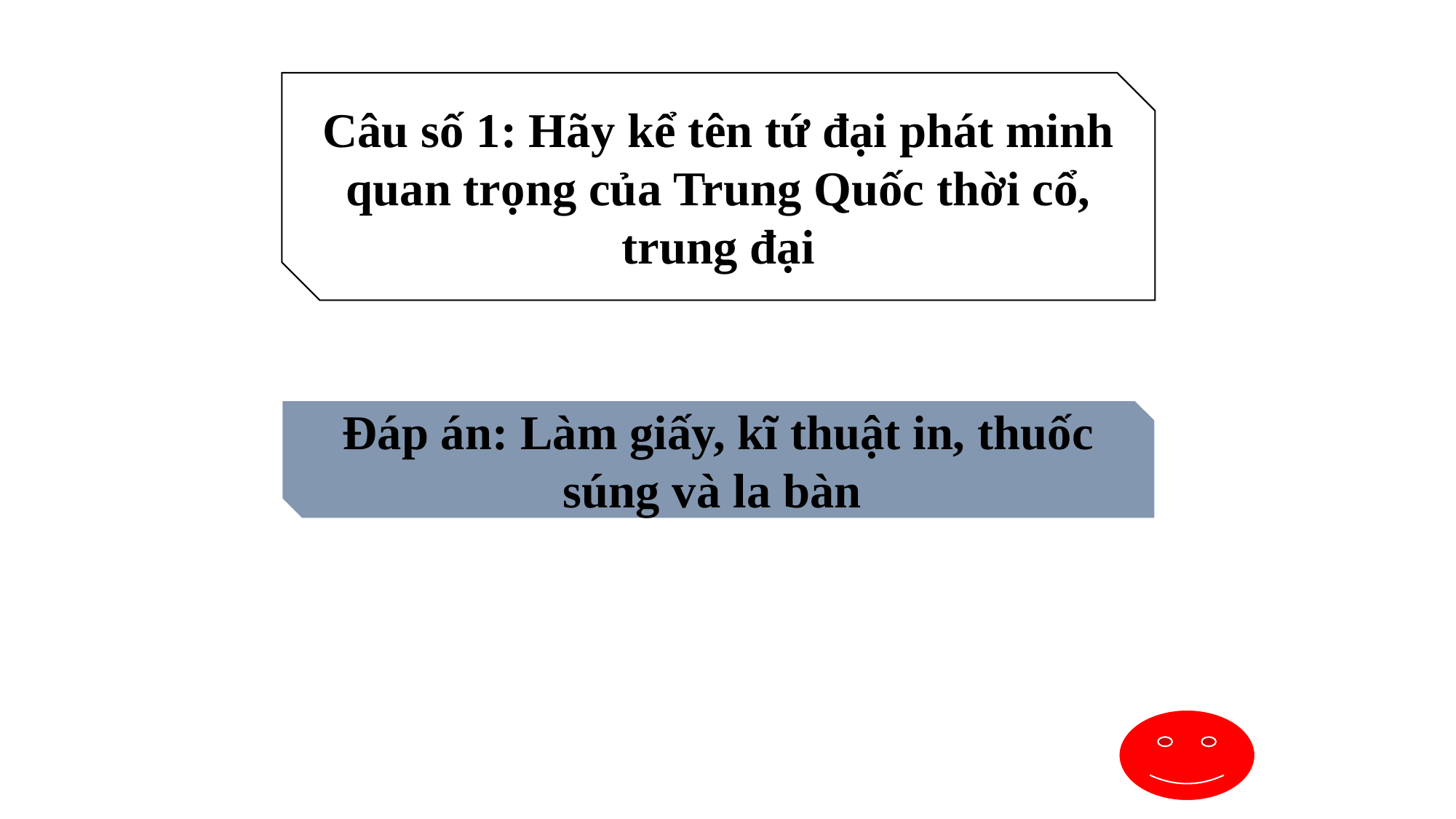

Câu số 1: Hãy kể tên tứ đại phát minh quan trọng của Trung Quốc thời cổ, trung đại
Đáp án: Làm giấy, kĩ thuật in, thuốc súng và la bàn